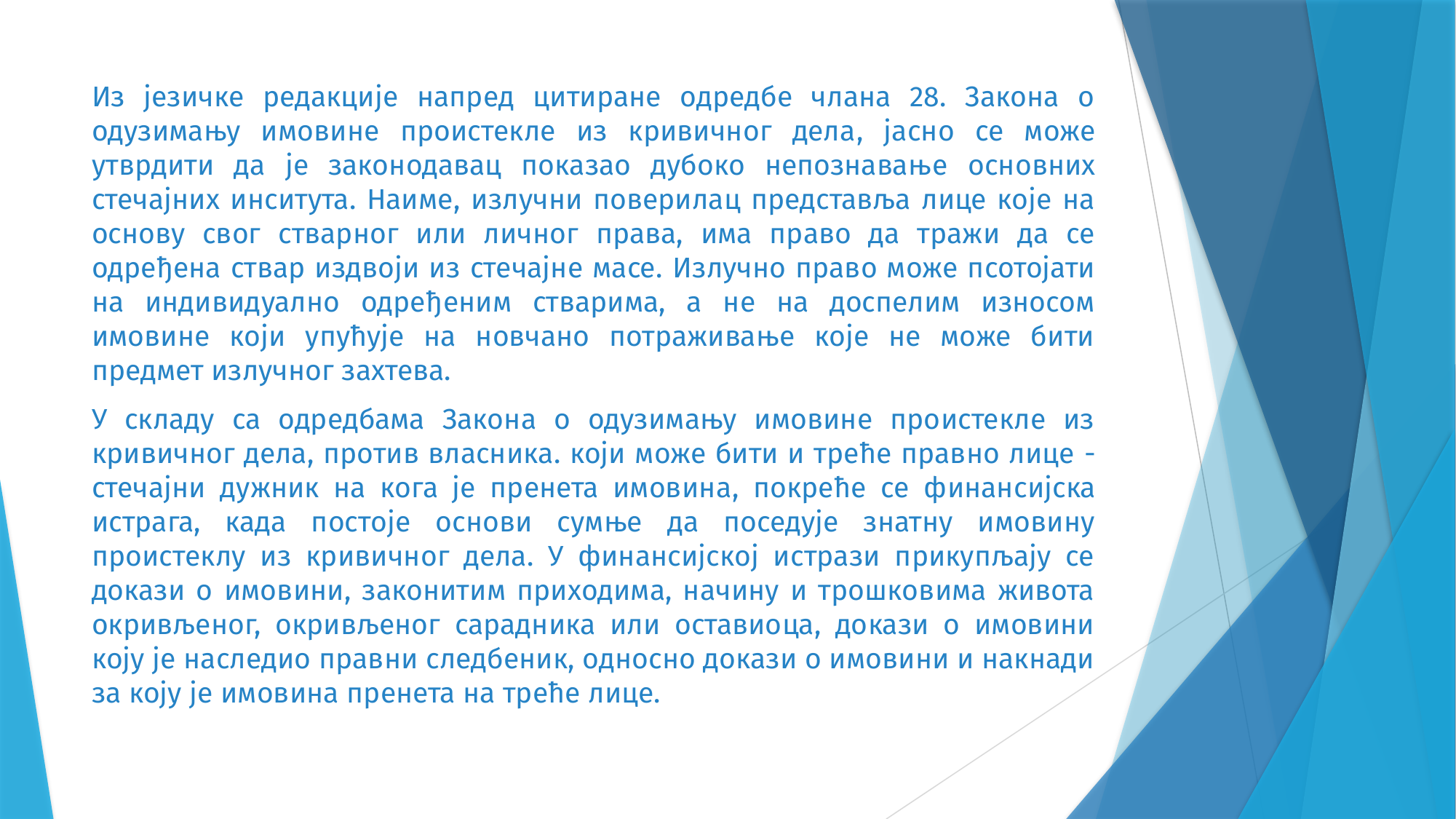

Из језичке редакције напред цитиране одредбе члана 28. Закона о одузимању имовине проистекле из кривичног дела, јасно се може утврдити да је законодавац показао дубоко непознавање основних стечајних инситута. Наиме, излучни поверилац представља лице које на основу свог стварног или личног права, има право да тражи да се одређена ствар издвоји из стечајне масе. Излучно право може псотојати на индивидуално одређеним стварима, а не на доспелим износом имовине који упућује на новчано потраживање које не може бити предмет излучног захтева.
У складу са одредбама Закона о одузимању имовине проистекле из кривичног дела, против власника. који може бити и треће правно лице - стечајни дужник на кога је пренета имовина, покреће се финансијска истрага, када постоје основи сумње да поседује знатну имовину проистеклу из кривичног дела. У финансијској истрази прикупљају се докази о имовини, законитим приходима, начину и трошковима живота окривљеног, окривљеног сарадника или оставиоца, докази о имовини коју је наследио правни следбеник, односно докази о имовини и накнади за коју је имовина пренета на треће лице.